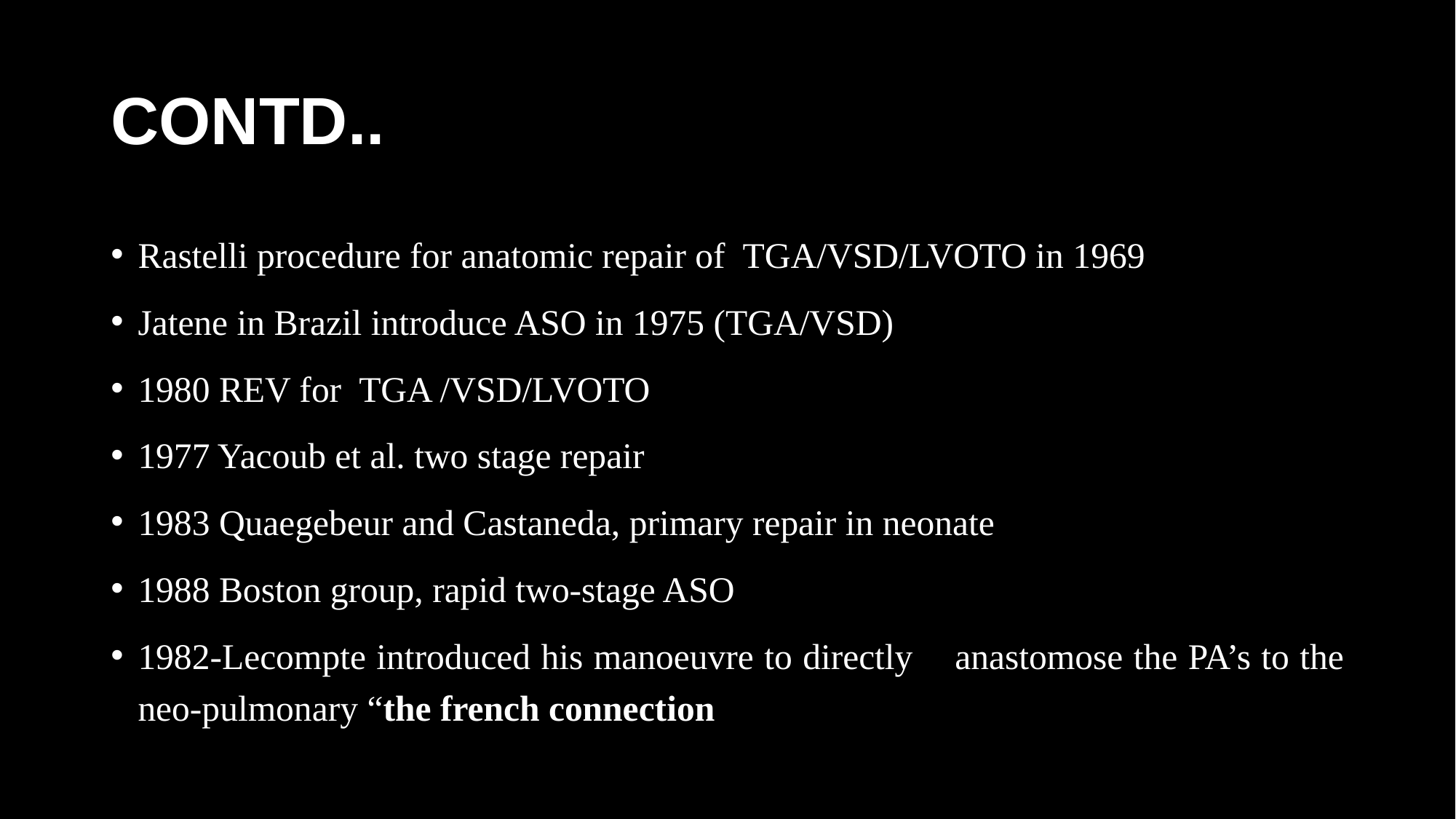

# CONTD..
Rastelli procedure for anatomic repair of  TGA/VSD/LVOTO in 1969
Jatene in Brazil introduce ASO in 1975 (TGA/VSD)
1980 REV for  TGA /VSD/LVOTO
1977 Yacoub et al. two stage repair
1983 Quaegebeur and Castaneda, primary repair in neonate
1988 Boston group, rapid two-stage ASO
1982-Lecompte introduced his manoeuvre to directly    anastomose the PA’s to the neo-pulmonary “the french connection